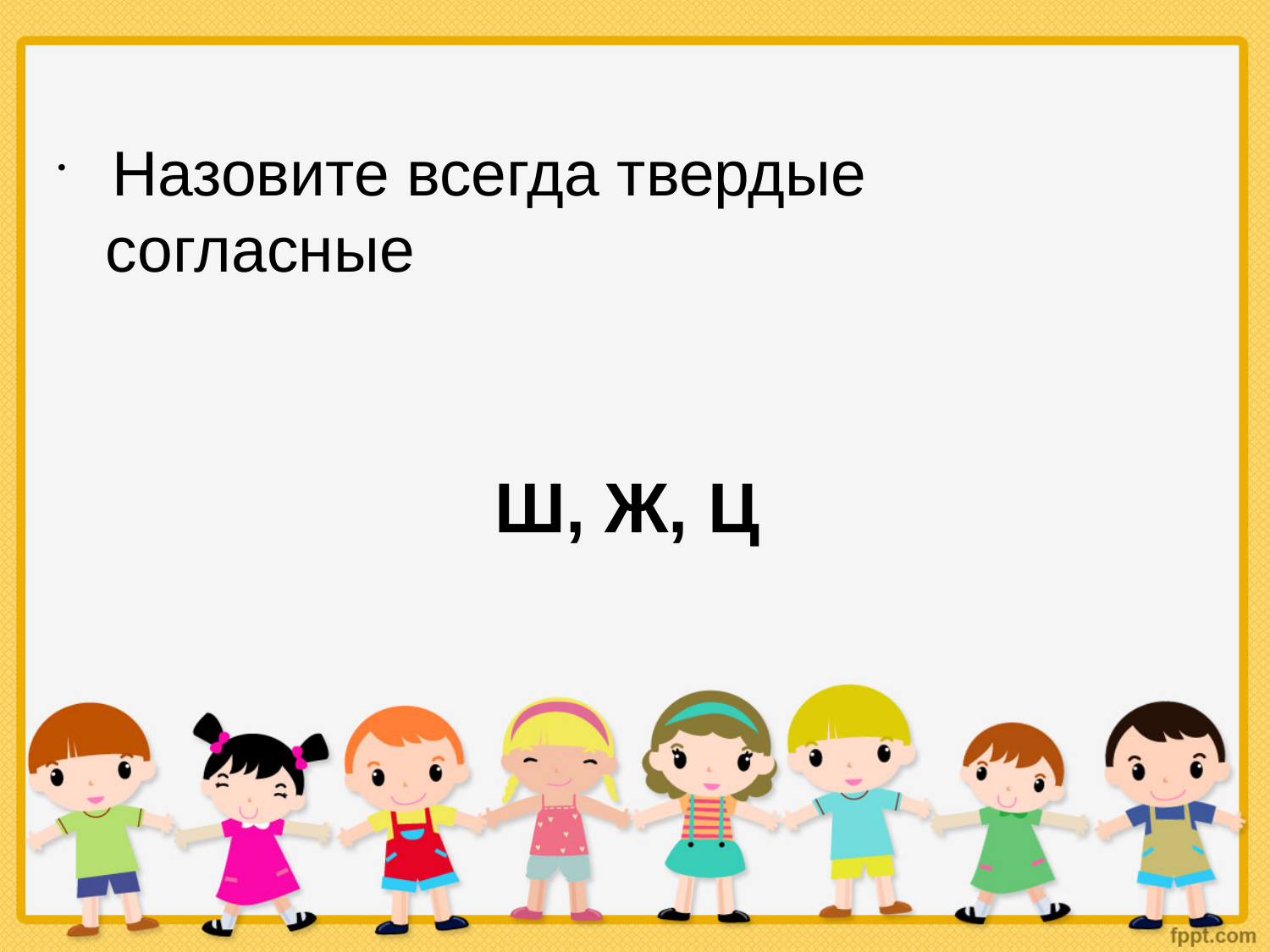

Назовите всегда твердые согласные
Ш, Ж, Ц